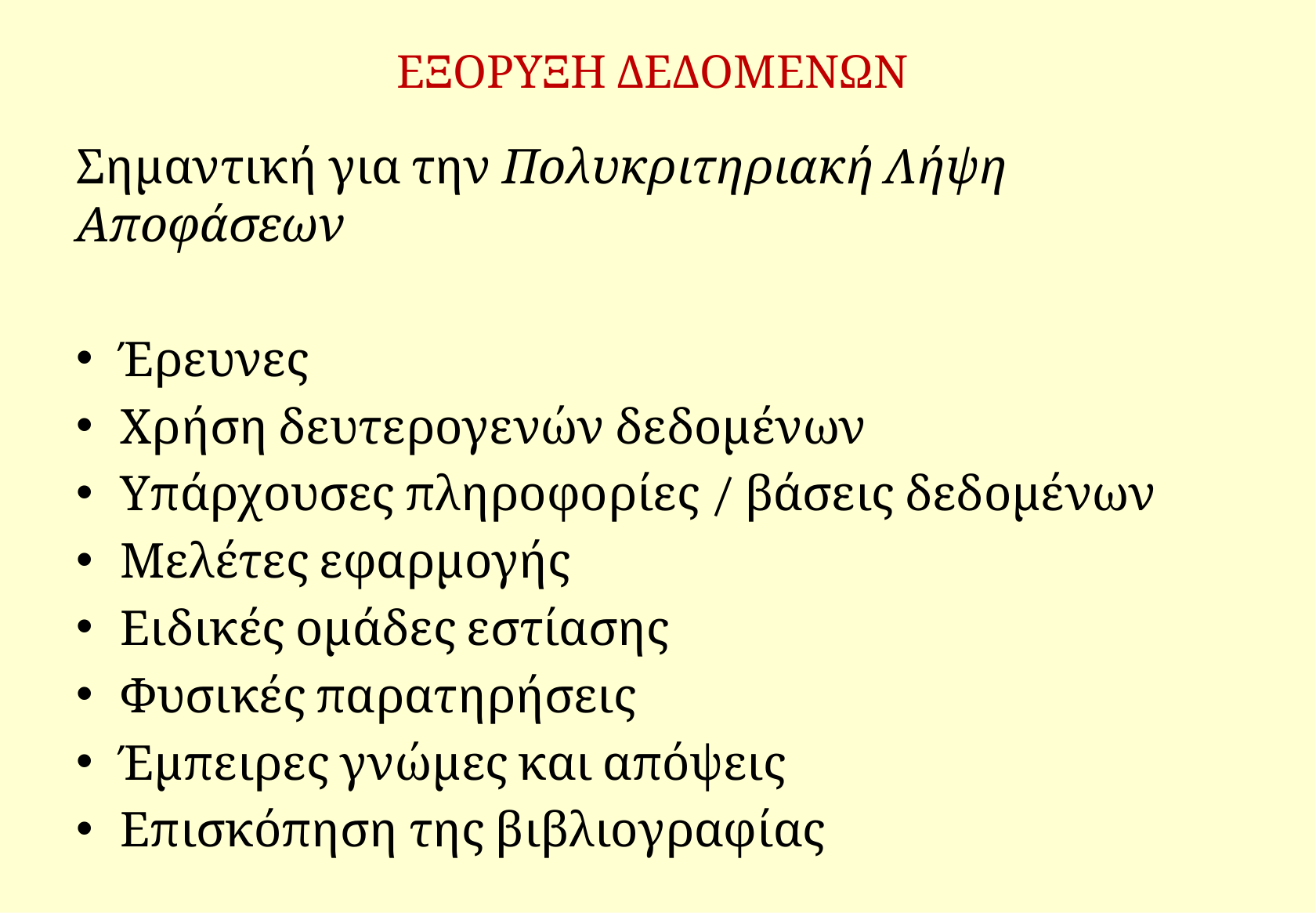

# ΕΞΟΡΥΞΗ ΔΕΔΟΜΕΝΩΝ
Σημαντική για την Πολυκριτηριακή Λήψη Αποφάσεων

Έρευνες
Χρήση δευτερογενών δεδομένων
Υπάρχουσες πληροφορίες / βάσεις δεδομένων
Μελέτες εφαρμογής
Ειδικές ομάδες εστίασης
Φυσικές παρατηρήσεις
Έμπειρες γνώμες και απόψεις
Επισκόπηση της βιβλιογραφίας